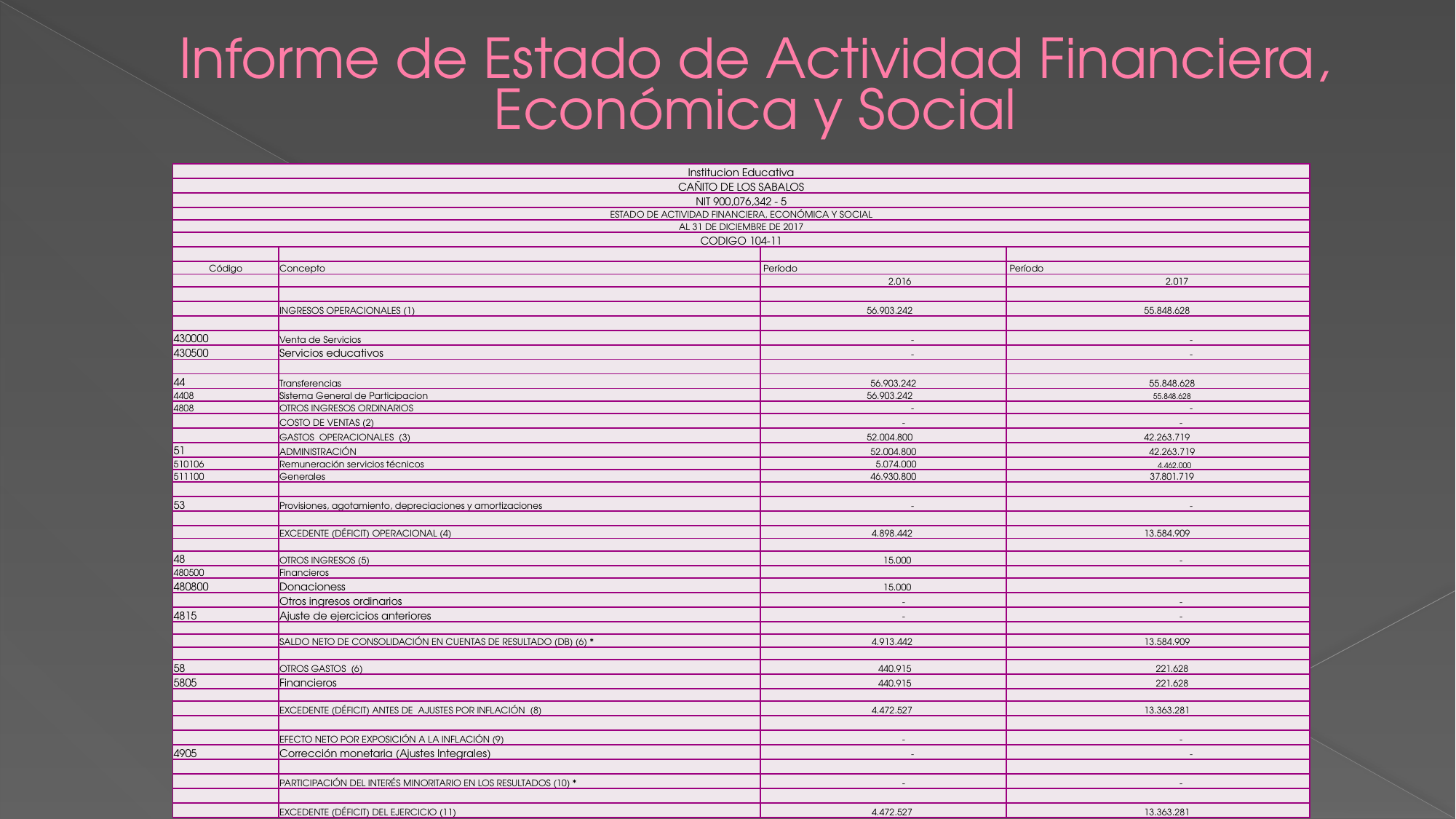

# Informe de Estado de Actividad Financiera, Económica y Social
| Institucion Educativa |  |  |  |
| --- | --- | --- | --- |
| CAÑITO DE LOS SABALOS |  |  |  |
| NIT 900,076,342 - 5 |  |  |  |
| ESTADO DE ACTIVIDAD FINANCIERA, ECONÓMICA Y SOCIAL |  |  |  |
| AL 31 DE DICIEMBRE DE 2017 |  |  |  |
| CODIGO 104-11 |  |  |  |
|  |  |  |  |
| Código | Concepto | Período | Período |
|  |  | 2.016 | 2.017 |
|  |  |  |  |
|  | INGRESOS OPERACIONALES (1) | 56.903.242 | 55.848.628 |
|  |  |  |  |
| 430000 | Venta de Servicios | - | - |
| 430500 | Servicios educativos | - | - |
|  |  |  |  |
| 44 | Transferencias | 56.903.242 | 55.848.628 |
| 4408 | Sistema General de Participacion | 56.903.242 | 55.848.628 |
| 4808 | OTROS INGRESOS ORDINARIOS | - | - |
|  | COSTO DE VENTAS (2) | - | - |
|  | GASTOS OPERACIONALES (3) | 52.004.800 | 42.263.719 |
| 51 | ADMINISTRACIÓN | 52.004.800 | 42.263.719 |
| 510106 | Remuneración servicios técnicos | 5.074.000 | 4.462.000 |
| 511100 | Generales | 46.930.800 | 37.801.719 |
|  |  |  |  |
| 53 | Provisiones, agotamiento, depreciaciones y amortizaciones | - | - |
|  |  |  |  |
|  | EXCEDENTE (DÉFICIT) OPERACIONAL (4) | 4.898.442 | 13.584.909 |
|  |  |  |  |
| 48 | OTROS INGRESOS (5) | 15.000 | - |
| 480500 | Financieros |  |  |
| 480800 | Donacioness | 15.000 |  |
|  | Otros ingresos ordinarios | - | - |
| 4815 | Ajuste de ejercicios anteriores | - | - |
|  |  |  |  |
|  | SALDO NETO DE CONSOLIDACIÓN EN CUENTAS DE RESULTADO (DB) (6) \* | 4.913.442 | 13.584.909 |
|  |  |  |  |
| 58 | OTROS GASTOS (6) | 440.915 | 221.628 |
| 5805 | Financieros | 440.915 | 221.628 |
|  |  |  |  |
|  | EXCEDENTE (DÉFICIT) ANTES DE AJUSTES POR INFLACIÓN (8) | 4.472.527 | 13.363.281 |
|  |  |  |  |
|  | EFECTO NETO POR EXPOSICIÓN A LA INFLACIÓN (9) | - | - |
| 4905 | Corrección monetaria (Ajustes Integrales) | - | - |
|  |  |  |  |
|  | PARTICIPACIÓN DEL INTERÉS MINORITARIO EN LOS RESULTADOS (10) \* | - | - |
|  |  |  |  |
|  | EXCEDENTE (DÉFICIT) DEL EJERCICIO (11) | 4.472.527 | 13.363.281 |